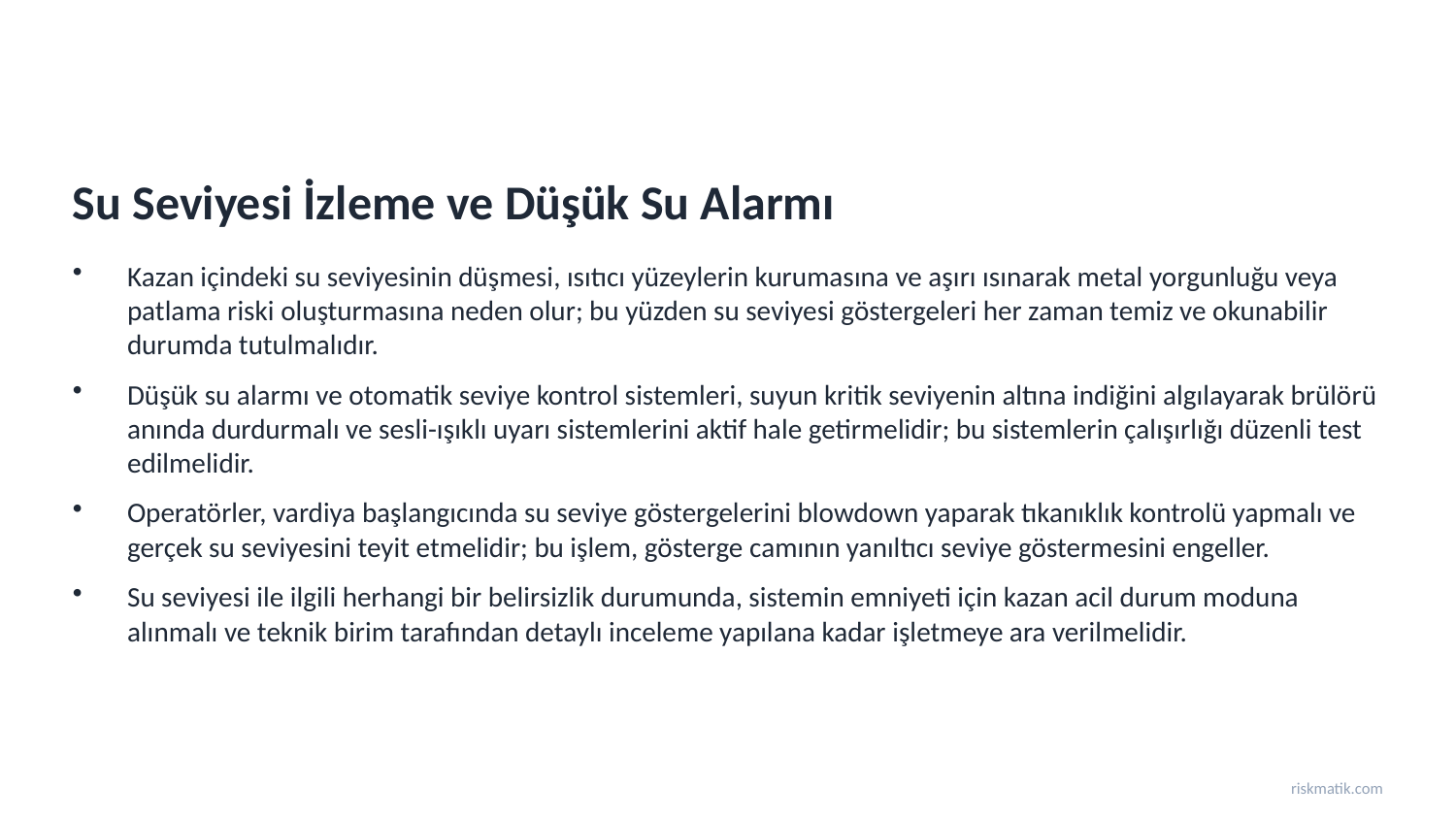

Su Seviyesi İzleme ve Düşük Su Alarmı
Kazan içindeki su seviyesinin düşmesi, ısıtıcı yüzeylerin kurumasına ve aşırı ısınarak metal yorgunluğu veya patlama riski oluşturmasına neden olur; bu yüzden su seviyesi göstergeleri her zaman temiz ve okunabilir durumda tutulmalıdır.
Düşük su alarmı ve otomatik seviye kontrol sistemleri, suyun kritik seviyenin altına indiğini algılayarak brülörü anında durdurmalı ve sesli-ışıklı uyarı sistemlerini aktif hale getirmelidir; bu sistemlerin çalışırlığı düzenli test edilmelidir.
Operatörler, vardiya başlangıcında su seviye göstergelerini blowdown yaparak tıkanıklık kontrolü yapmalı ve gerçek su seviyesini teyit etmelidir; bu işlem, gösterge camının yanıltıcı seviye göstermesini engeller.
Su seviyesi ile ilgili herhangi bir belirsizlik durumunda, sistemin emniyeti için kazan acil durum moduna alınmalı ve teknik birim tarafından detaylı inceleme yapılana kadar işletmeye ara verilmelidir.
riskmatik.com